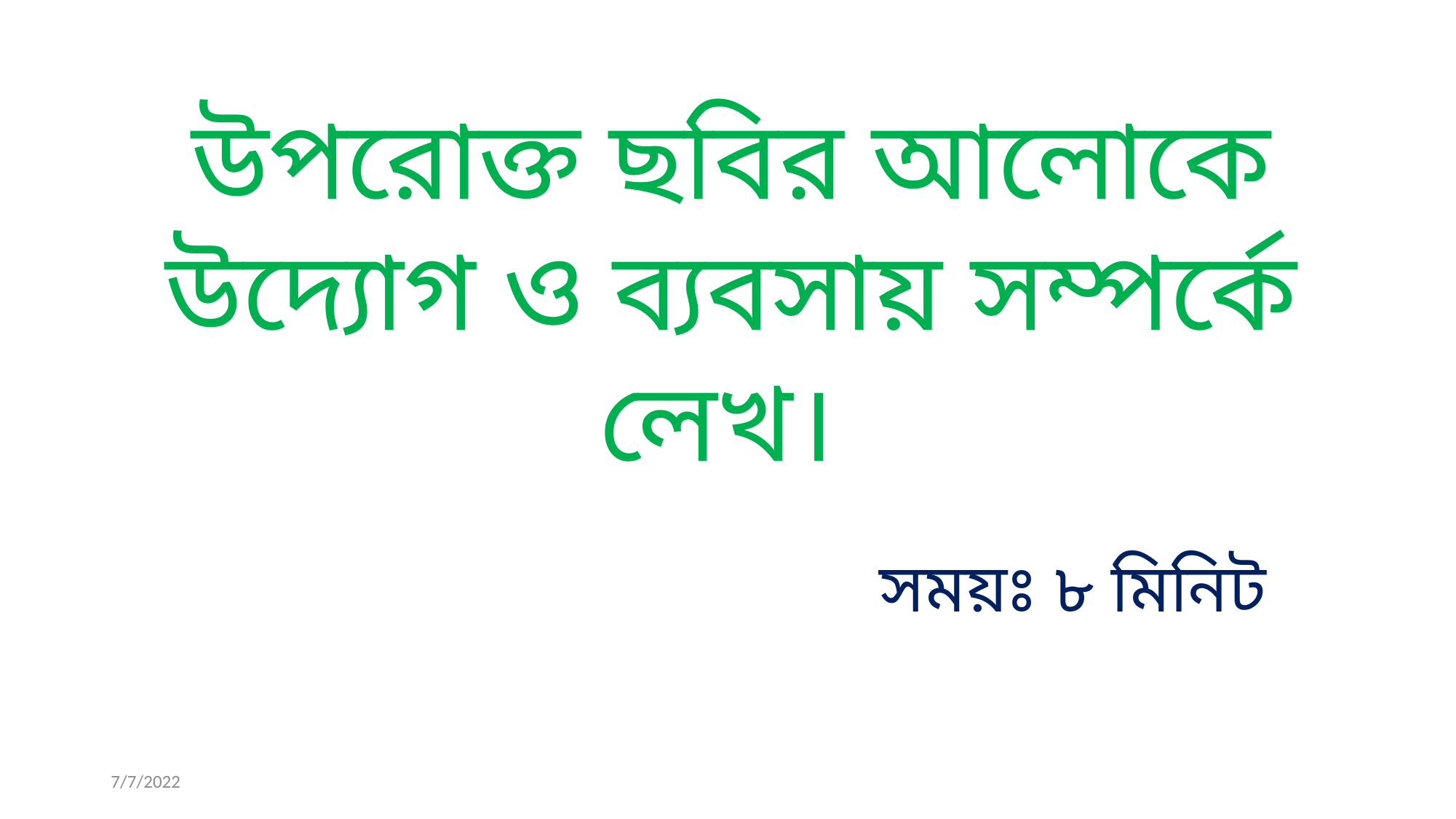

উপরোক্ত ছবির আলোকে উদ্যোগ ও ব্যবসায় সম্পর্কে লেখ।
সময়ঃ ৮ মিনিট
7/7/2022